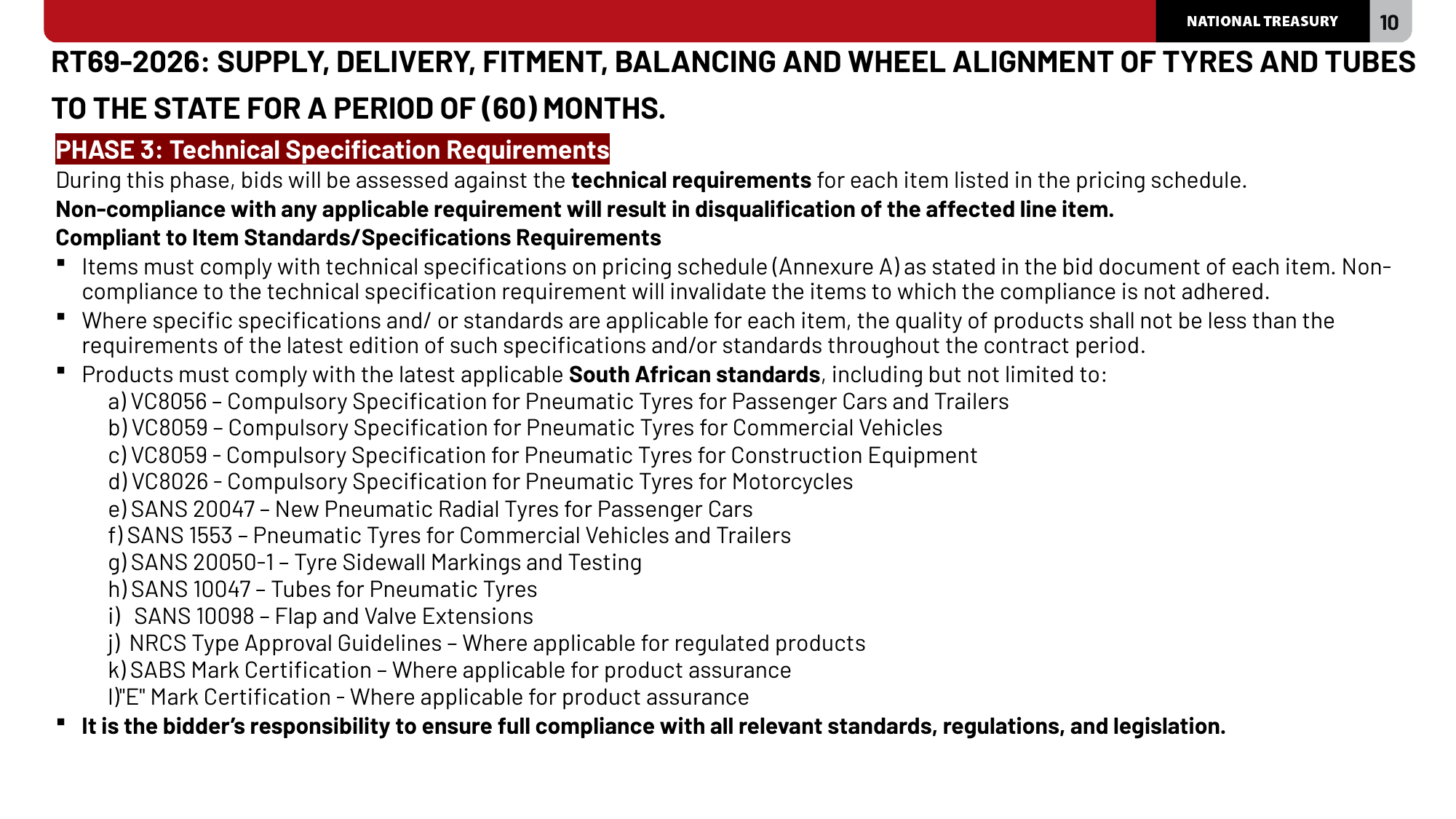

# RT69-2026: SUPPLY, DELIVERY, FITMENT, BALANCING AND WHEEL ALIGNMENT OF TYRES AND TUBES TO THE STATE FOR A PERIOD OF (60) MONTHS.
PHASE 3: Technical Specification Requirements
During this phase, bids will be assessed against the technical requirements for each item listed in the pricing schedule.
Non-compliance with any applicable requirement will result in disqualification of the affected line item.
Compliant to Item Standards/Specifications Requirements
Items must comply with technical specifications on pricing schedule (Annexure A) as stated in the bid document of each item. Non-compliance to the technical specification requirement will invalidate the items to which the compliance is not adhered.
Where specific specifications and/ or standards are applicable for each item, the quality of products shall not be less than the requirements of the latest edition of such specifications and/or standards throughout the contract period.
Products must comply with the latest applicable South African standards, including but not limited to:
a) VC8056 – Compulsory Specification for Pneumatic Tyres for Passenger Cars and Trailers
b) VC8059 – Compulsory Specification for Pneumatic Tyres for Commercial Vehicles
c) VC8059 - Compulsory Specification for Pneumatic Tyres for Construction Equipment
d) VC8026 - Compulsory Specification for Pneumatic Tyres for Motorcycles
e) SANS 20047 – New Pneumatic Radial Tyres for Passenger Cars
f) SANS 1553 – Pneumatic Tyres for Commercial Vehicles and Trailers
g) SANS 20050-1 – Tyre Sidewall Markings and Testing
h) SANS 10047 – Tubes for Pneumatic Tyres
i)   SANS 10098 – Flap and Valve Extensions
j)  NRCS Type Approval Guidelines – Where applicable for regulated products
k) SABS Mark Certification – Where applicable for product assurance
l)"E" Mark Certification - Where applicable for product assurance
It is the bidder’s responsibility to ensure full compliance with all relevant standards, regulations, and legislation.